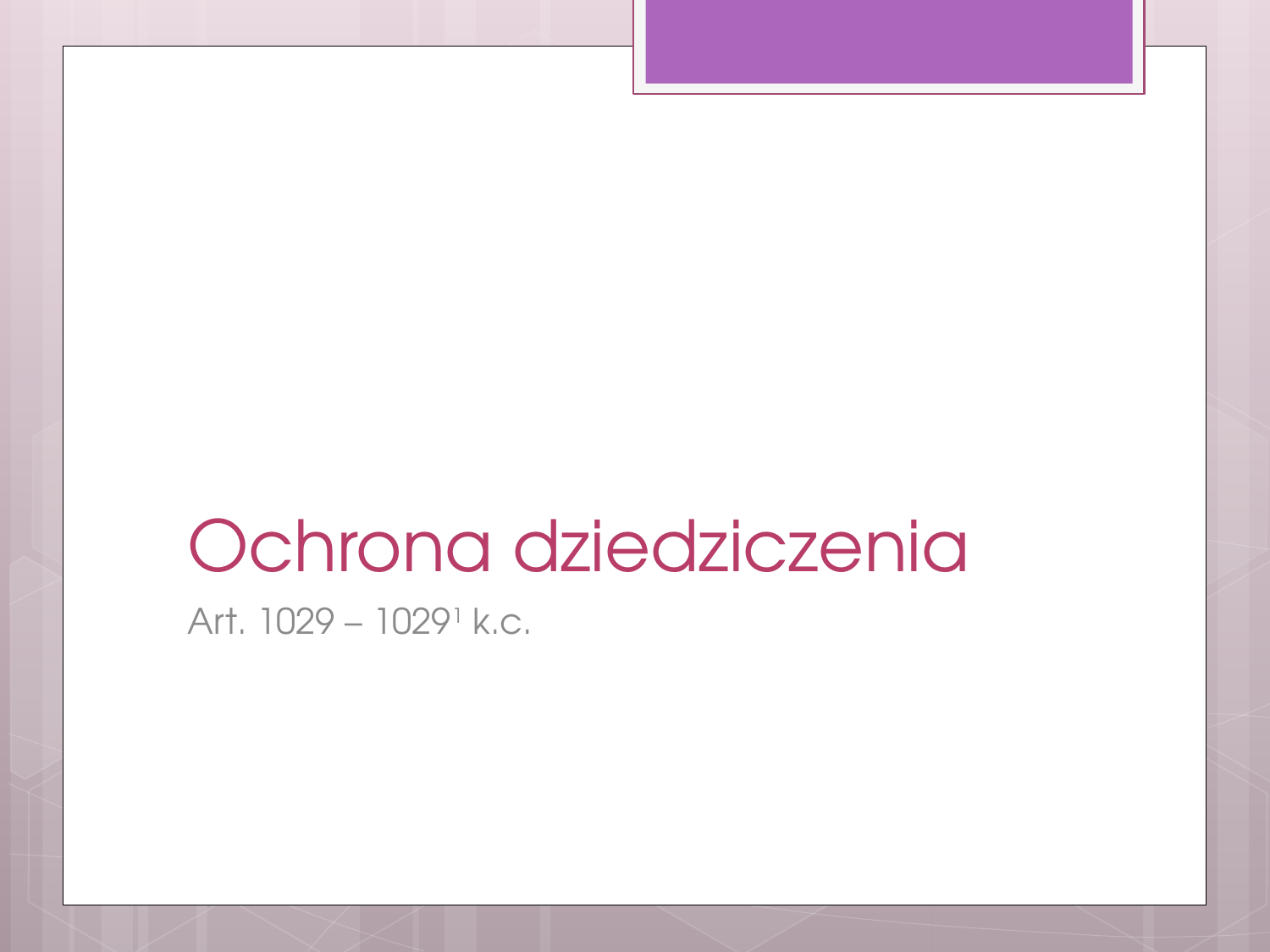

# Ochrona dziedziczenia
Art. 1029 – 10291 k.c.